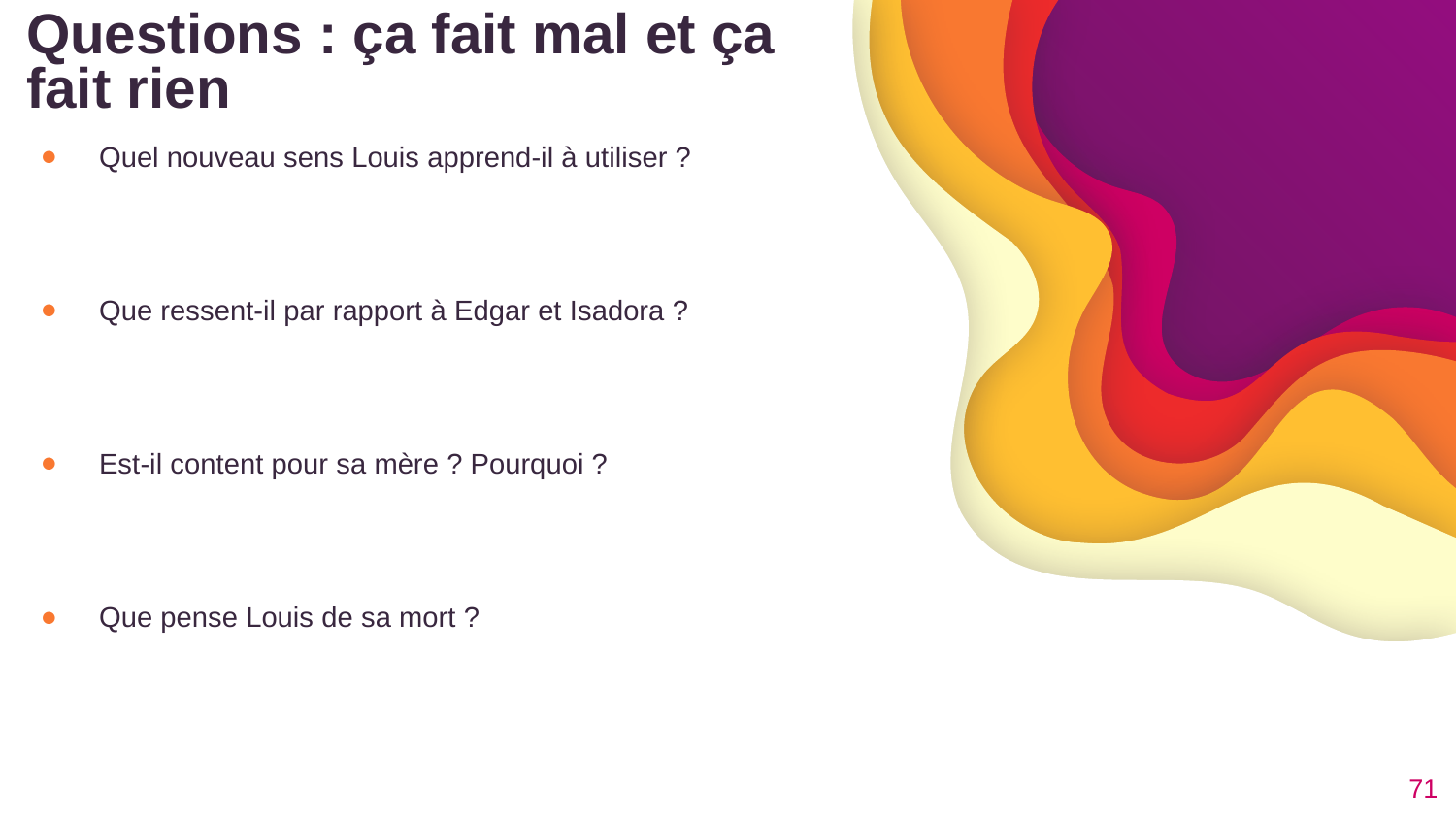

# Questions : ça fait mal et ça fait rien
Quel nouveau sens Louis apprend-il à utiliser ?

Que ressent-il par rapport à Edgar et Isadora ?

Est-il content pour sa mère ? Pourquoi ?

Que pense Louis de sa mort ?

71